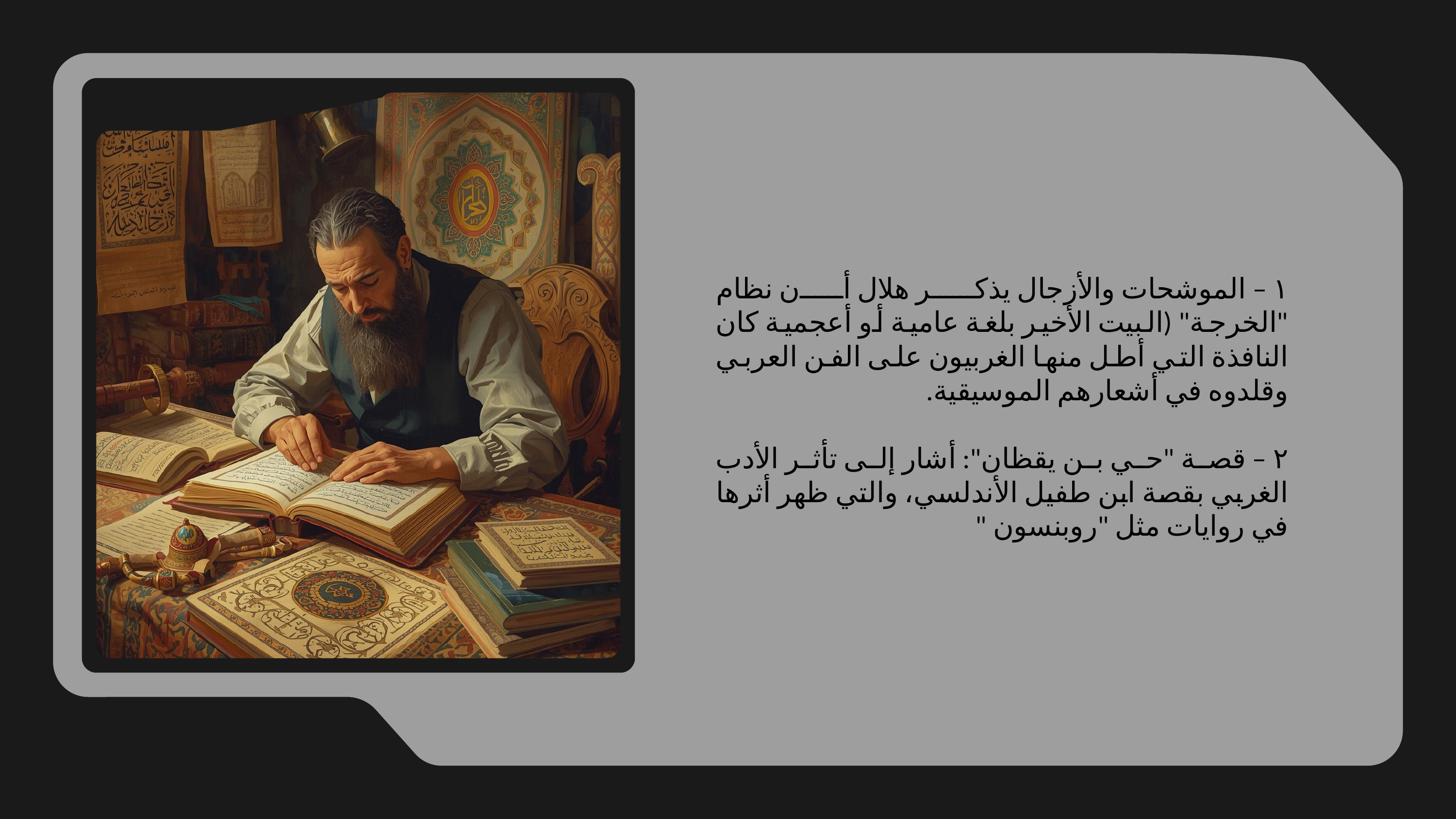

١ – الموشحات والأزجال يذكر هلال أن نظام "الخرجة" (البيت الأخير بلغة عامية أو أعجمية كان النافذة التي أطل منها الغربيون على الفن العربي وقلدوه في أشعارهم الموسيقية.

٢ – قصة "حي بن يقظان": أشار إلى تأثر الأدب الغربي بقصة ابن طفيل الأندلسي، والتي ظهر أثرها في روايات مثل "روبنسون "